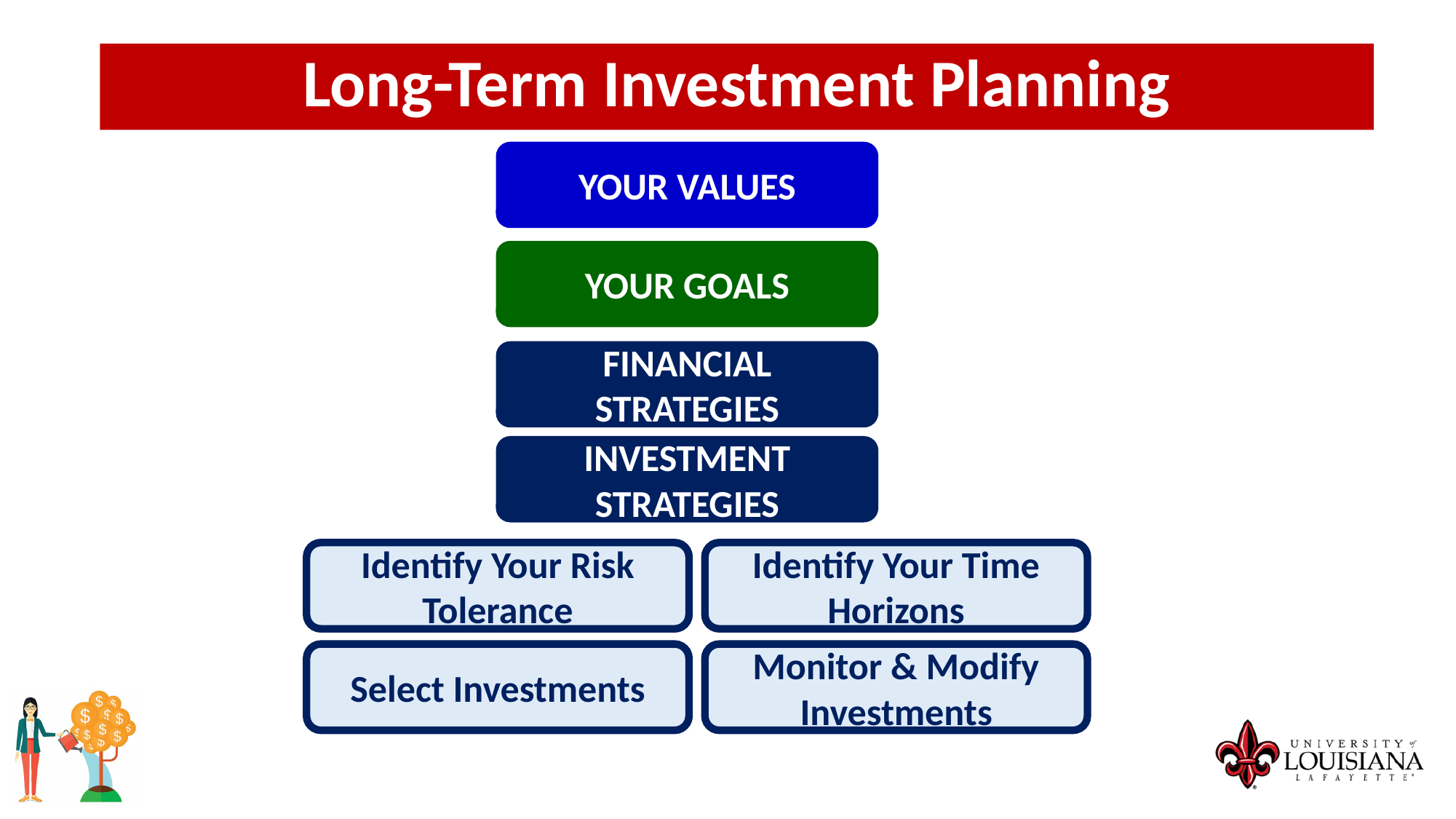

Long-Term Investment Planning
YOUR VALUES
YOUR GOALS
FINANCIAL STRATEGIES
INVESTMENT STRATEGIES
Identify Your Risk Tolerance
Identify Your Time Horizons
Select Investments
Monitor & Modify Investments